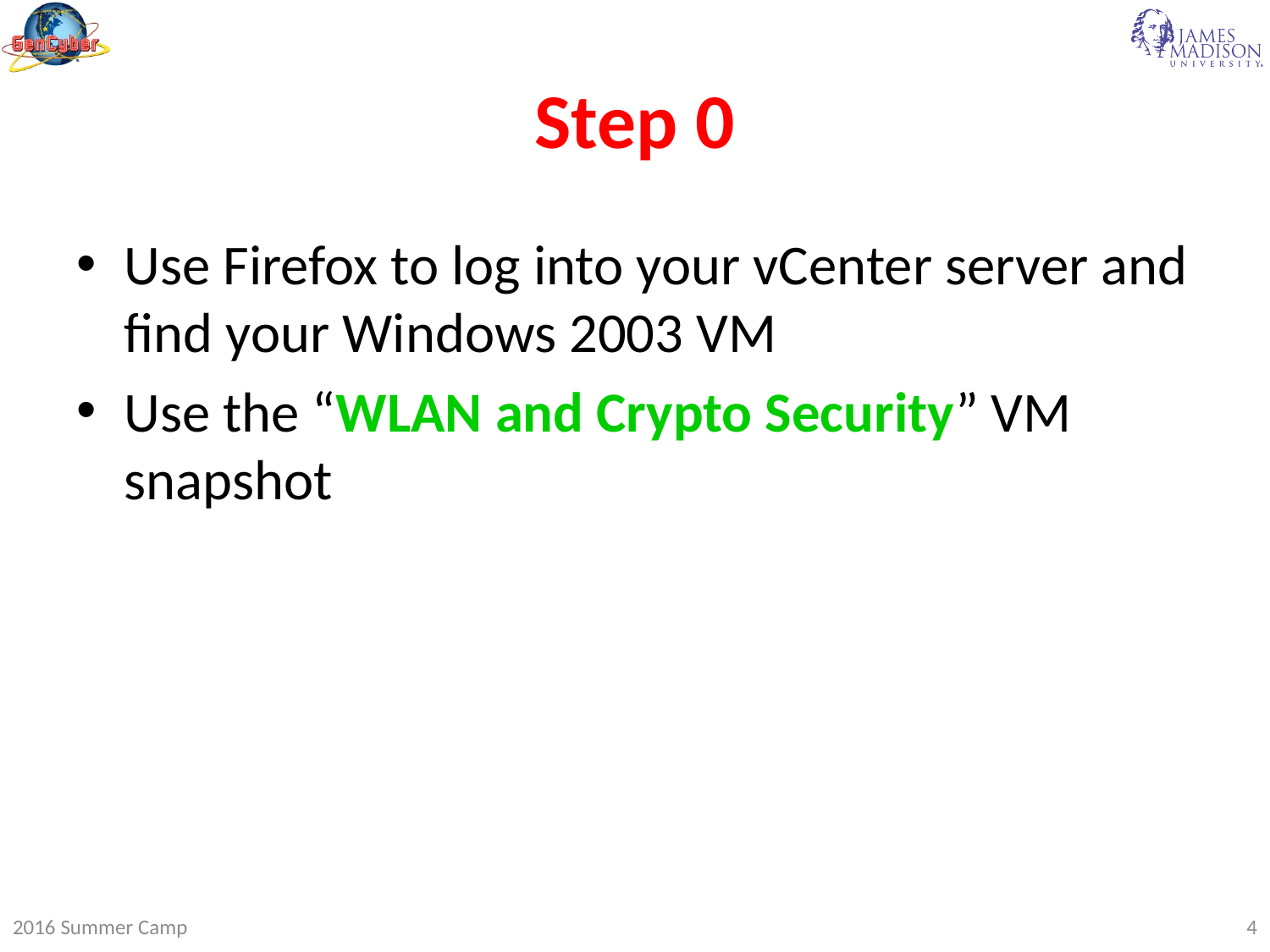

# Step 0
Use Firefox to log into your vCenter server and find your Windows 2003 VM
Use the “WLAN and Crypto Security” VM snapshot

2016 Summer Camp
4